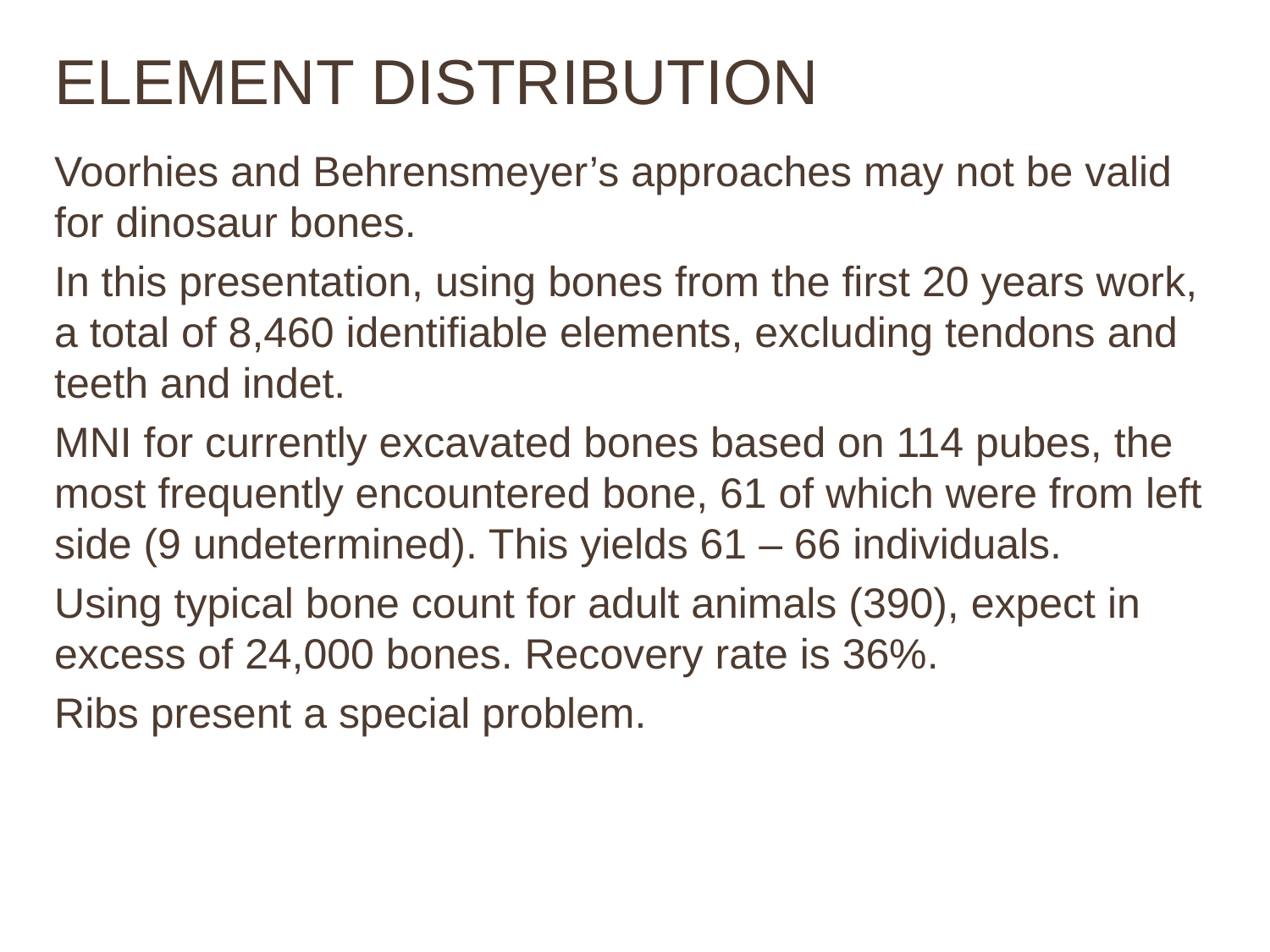

Element distribution
Voorhies and Behrensmeyer’s approaches may not be valid for dinosaur bones.
In this presentation, using bones from the first 20 years work, a total of 8,460 identifiable elements, excluding tendons and teeth and indet.
MNI for currently excavated bones based on 114 pubes, the most frequently encountered bone, 61 of which were from left side (9 undetermined). This yields 61 – 66 individuals.
Using typical bone count for adult animals (390), expect in excess of 24,000 bones. Recovery rate is 36%.
Ribs present a special problem.